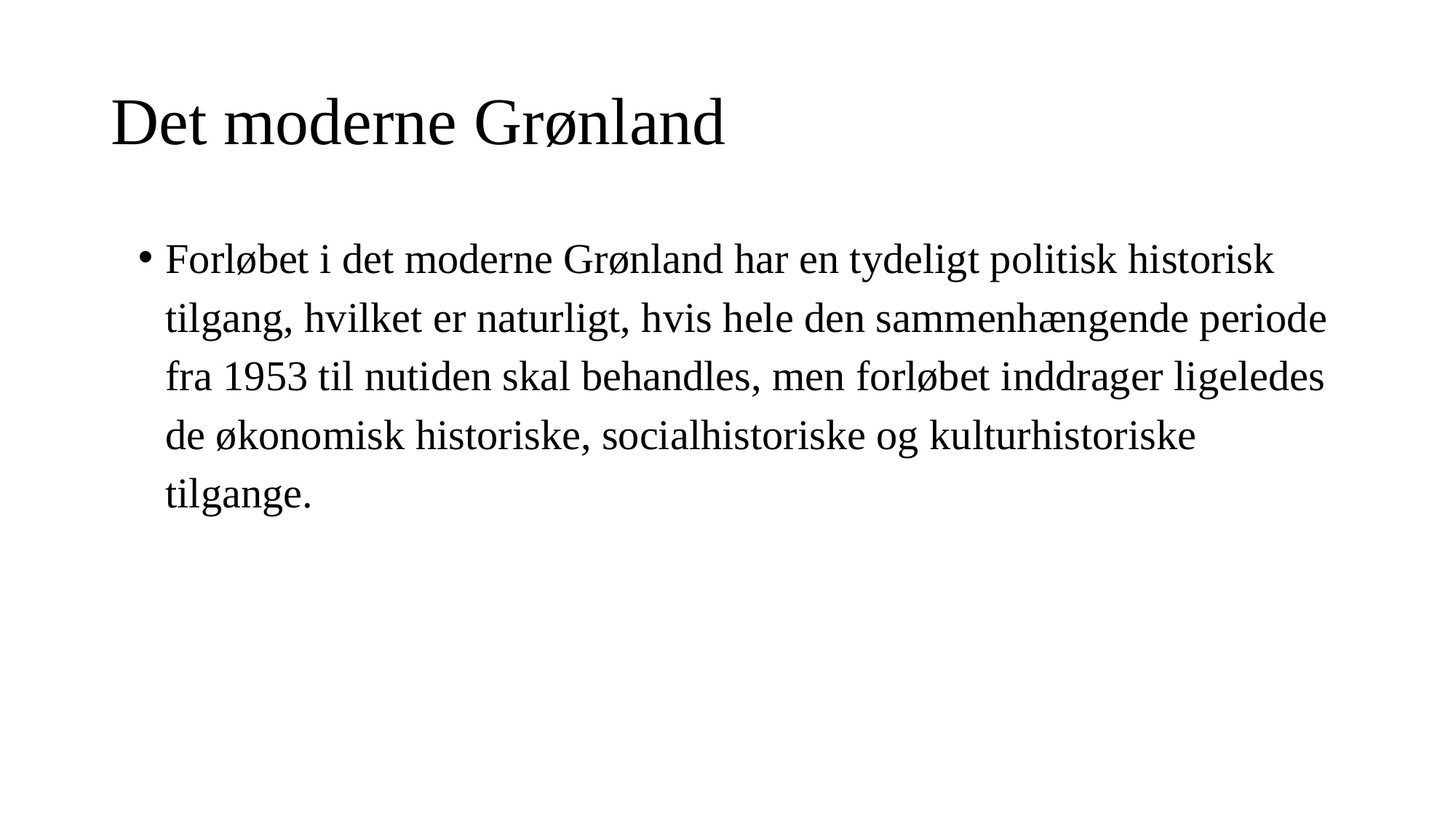

# Det moderne Grønland
Forløbet i det moderne Grønland har en tydeligt politisk historisk tilgang, hvilket er naturligt, hvis hele den sammenhængende periode fra 1953 til nutiden skal behandles, men forløbet inddrager ligeledes de økonomisk historiske, socialhistoriske og kulturhistoriske tilgange.